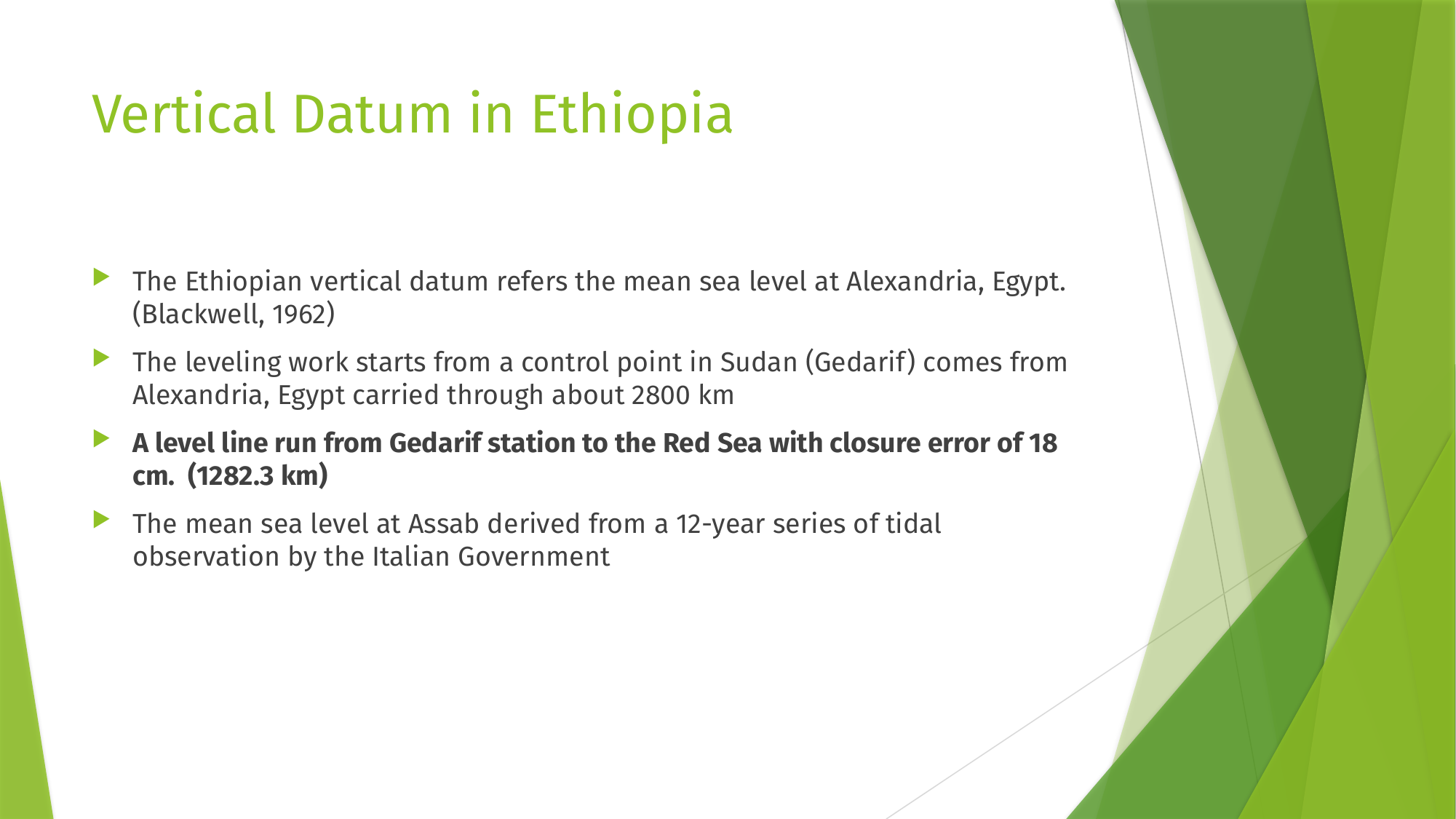

# Vertical Datum in Ethiopia
The Ethiopian vertical datum refers the mean sea level at Alexandria, Egypt. (Blackwell, 1962)
The leveling work starts from a control point in Sudan (Gedarif) comes from Alexandria, Egypt carried through about 2800 km
A level line run from Gedarif station to the Red Sea with closure error of 18 cm.  (1282.3 km)
The mean sea level at Assab derived from a 12-year series of tidal observation by the Italian Government